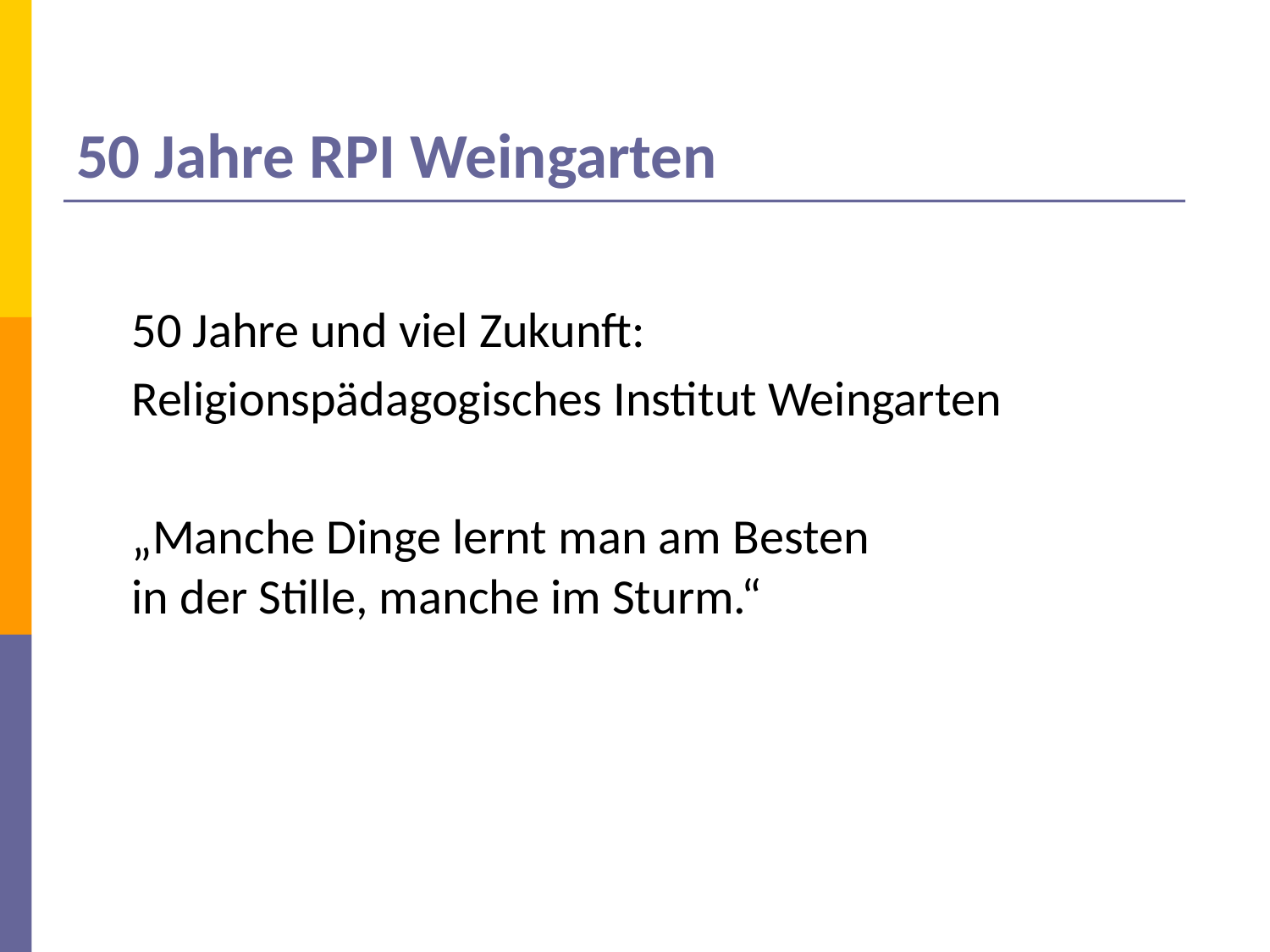

# 50 Jahre RPI Weingarten

50 Jahre und viel Zukunft:
Religionspädagogisches Institut Weingarten

„Manche Dinge lernt man am Besten
in der Stille, manche im Sturm.“